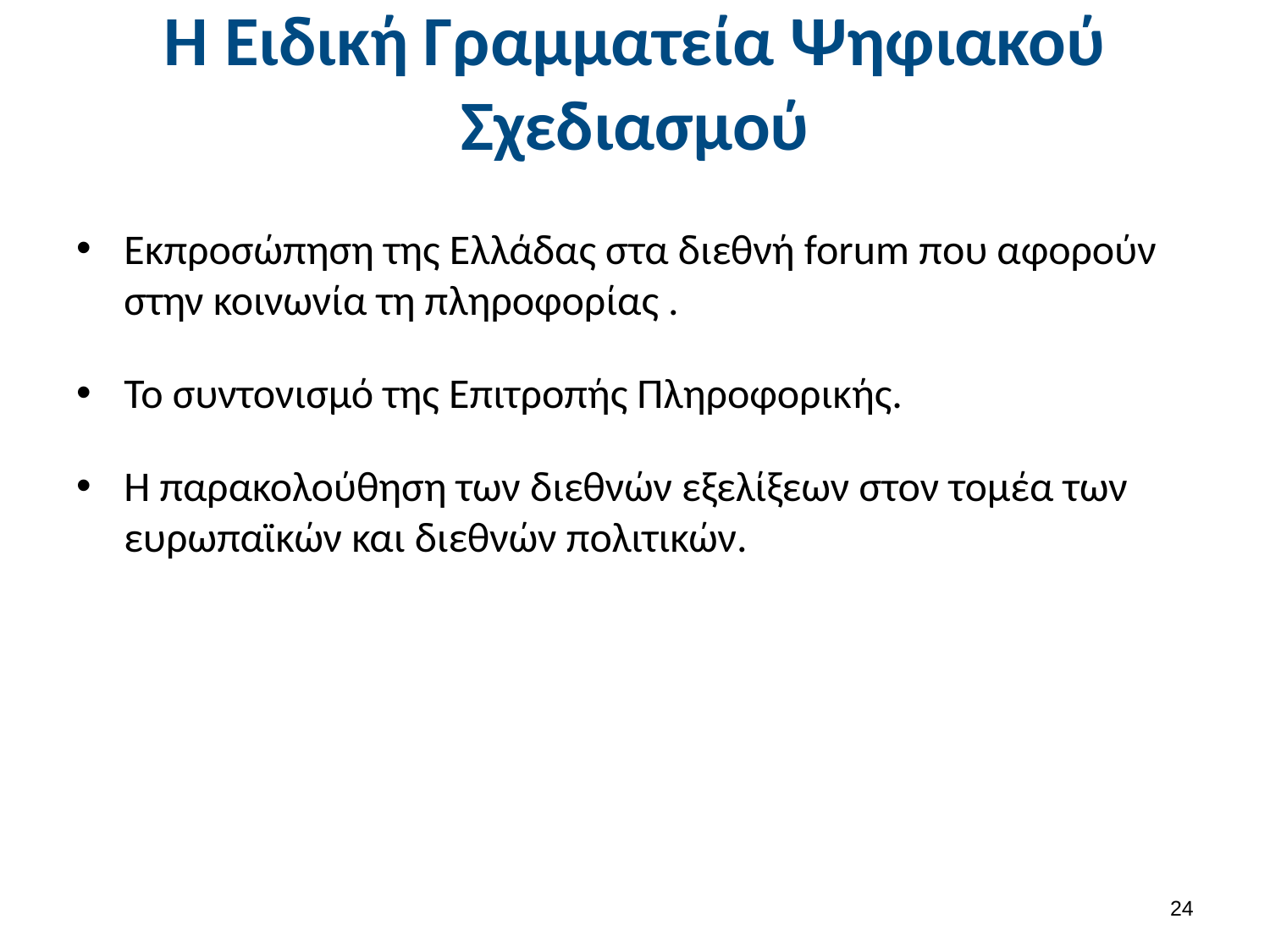

# Η Ειδική Γραμματεία Ψηφιακού Σχεδιασμού
Εκπροσώπηση της Ελλάδας στα διεθνή forum που αφορούν στην κοινωνία τη πληροφορίας .
Το συντονισμό της Επιτροπής Πληροφορικής.
Η παρακολούθηση των διεθνών εξελίξεων στον τομέα των ευρωπαϊκών και διεθνών πολιτικών.

24